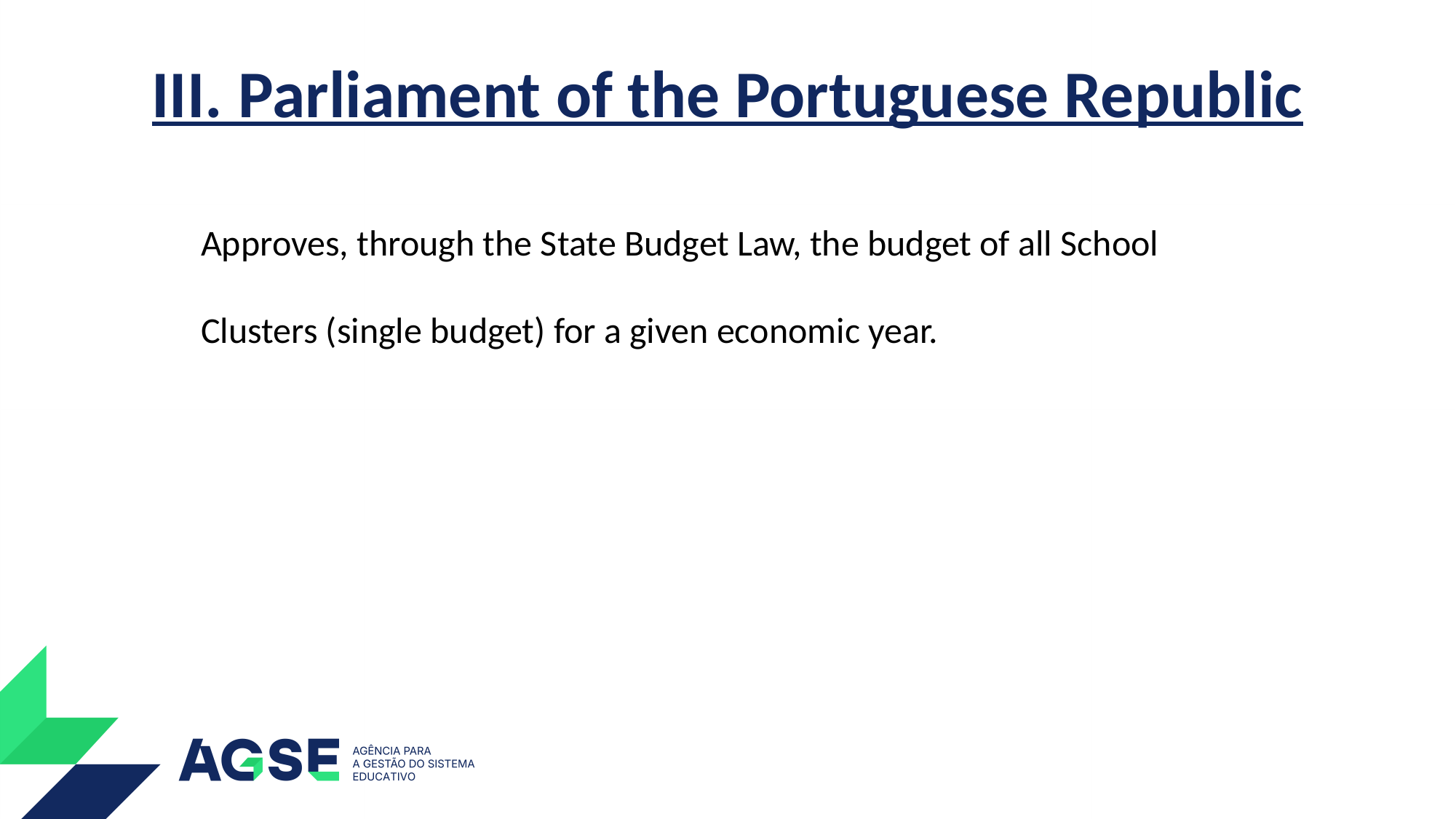

# III. Parliament of the Portuguese Republic
Approves, through the State Budget Law, the budget of all School Clusters (single budget) for a given economic year.